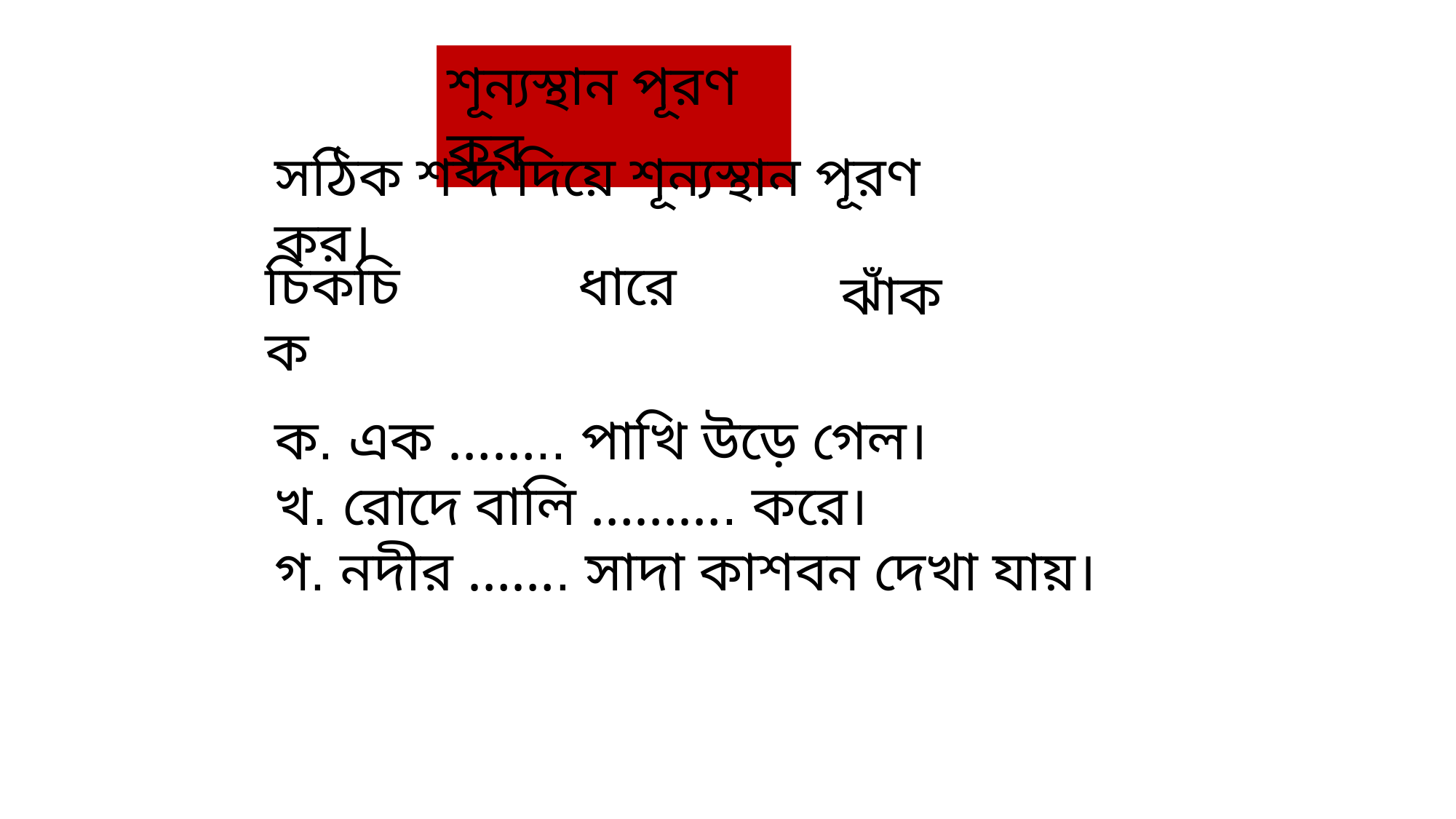

শূন্যস্থান পূরণ কর
সঠিক শব্দ দিয়ে শূন্যস্থান পূরণ কর।
চিকচিক
ধারে
ঝাঁক
ক. এক …….. পাখি উড়ে গেল।
খ. রোদে বালি ………. করে।
গ. নদীর ……. সাদা কাশবন দেখা যায়।